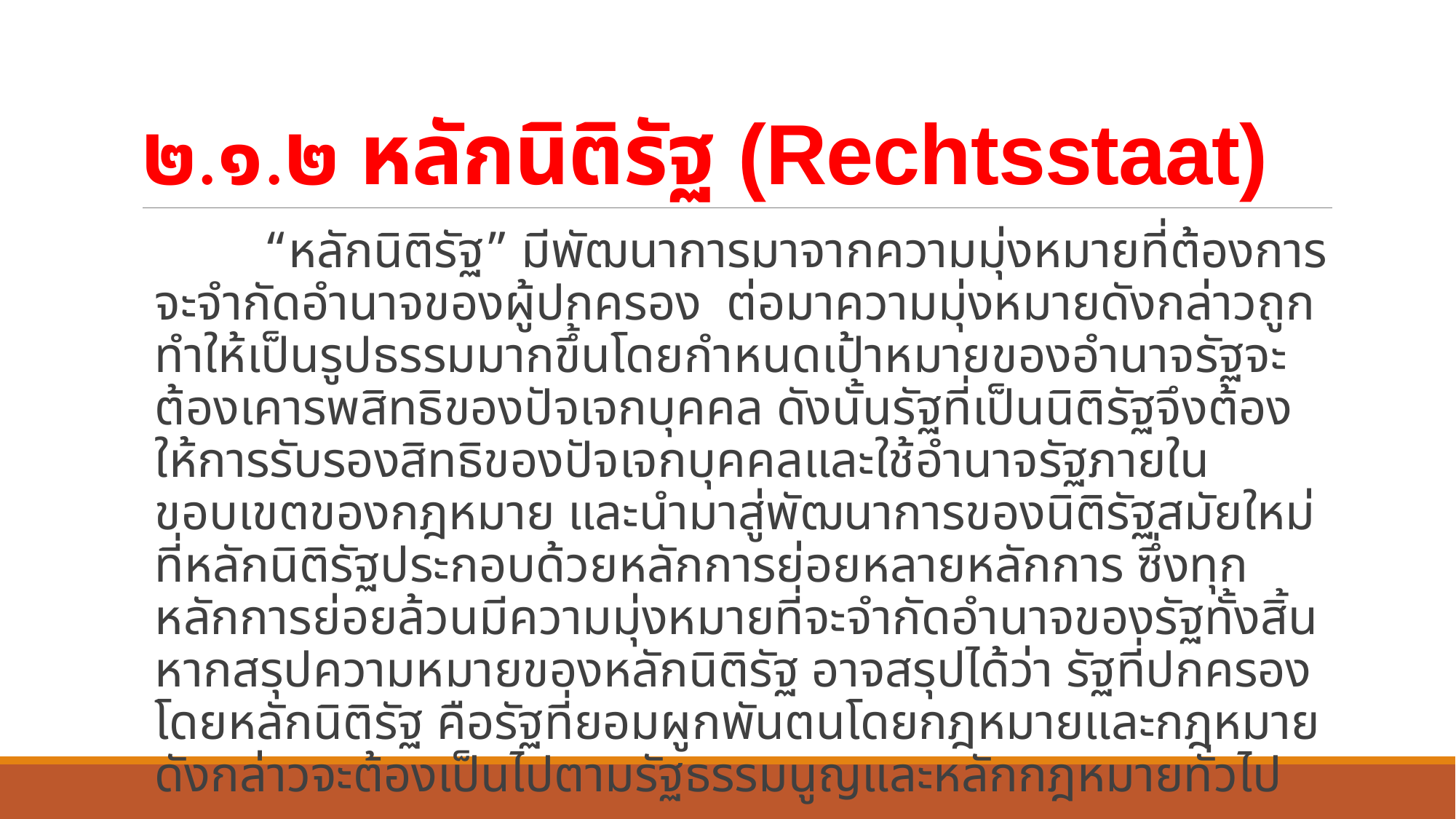

# ๒.๑.๒ หลักนิติรัฐ (Rechtsstaat)
	“หลักนิติรัฐ” มีพัฒนาการมาจากความมุ่งหมายที่ต้องการจะจำกัดอำนาจของผู้ปกครอง  ต่อมาความมุ่งหมายดังกล่าวถูกทำให้เป็นรูปธรรมมากขึ้นโดยกำหนดเป้าหมายของอำนาจรัฐจะต้องเคารพสิทธิของปัจเจกบุคคล ดังนั้นรัฐที่เป็นนิติรัฐจึงต้องให้การรับรองสิทธิของปัจเจกบุคคลและใช้อำนาจรัฐภายในขอบเขตของกฎหมาย และนำมาสู่พัฒนาการของนิติรัฐสมัยใหม่ที่หลักนิติรัฐประกอบด้วยหลักการย่อยหลายหลักการ ซึ่งทุกหลักการย่อยล้วนมีความมุ่งหมายที่จะจำกัดอำนาจของรัฐทั้งสิ้น  หากสรุปความหมายของหลักนิติรัฐ อาจสรุปได้ว่า รัฐที่ปกครองโดยหลักนิติรัฐ คือรัฐที่ยอมผูกพันตนโดยกฎหมายและกฎหมายดังกล่าวจะต้องเป็นไปตามรัฐธรรมนูญและหลักกฎหมายทั่วไป